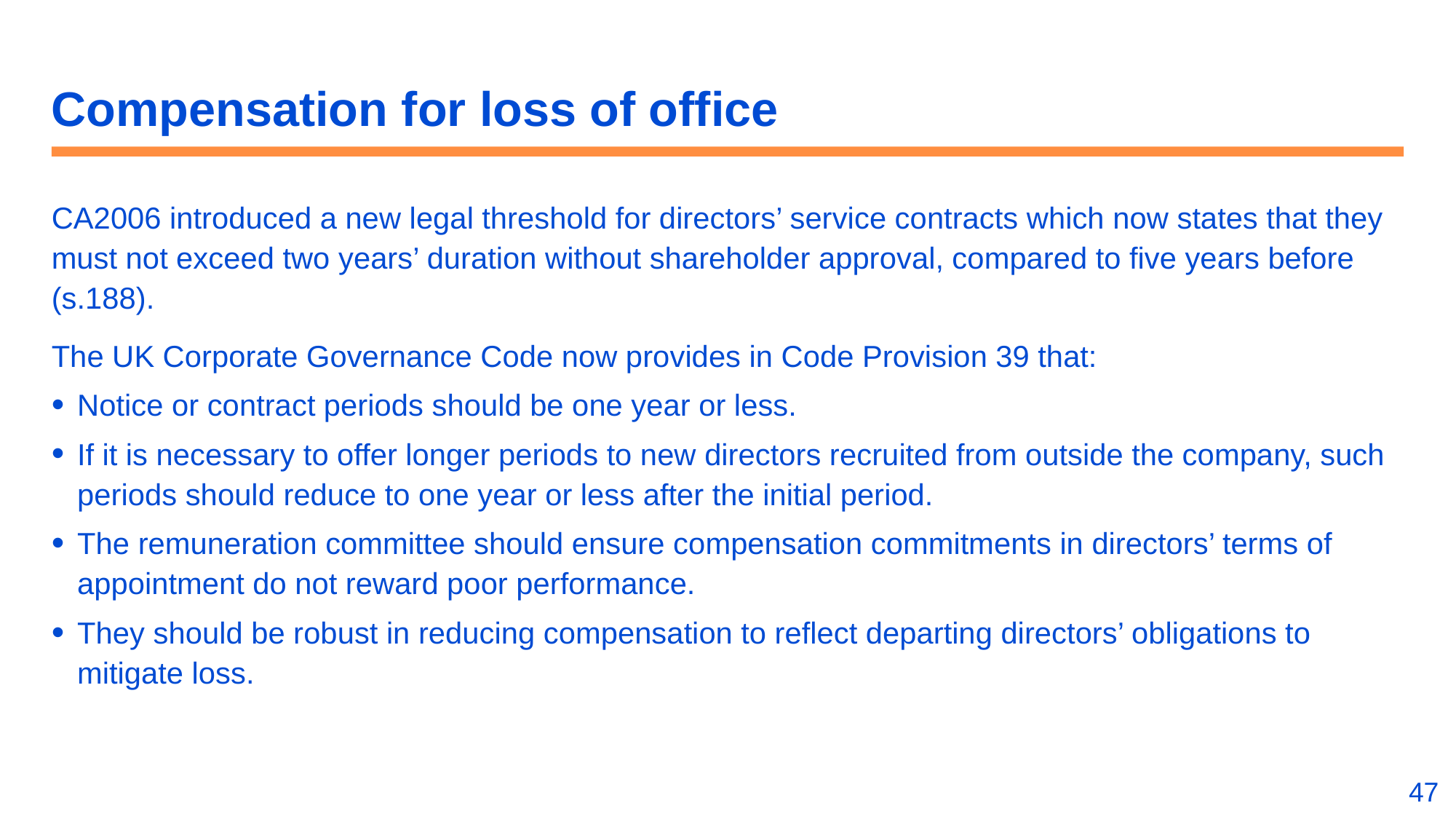

# Compensation for loss of office
CA2006 introduced a new legal threshold for directors’ service contracts which now states that they must not exceed two years’ duration without shareholder approval, compared to five years before (s.188).
The UK Corporate Governance Code now provides in Code Provision 39 that:
Notice or contract periods should be one year or less.
If it is necessary to offer longer periods to new directors recruited from outside the company, such periods should reduce to one year or less after the initial period.
The remuneration committee should ensure compensation commitments in directors’ terms of appointment do not reward poor performance.
They should be robust in reducing compensation to reflect departing directors’ obligations to mitigate loss.